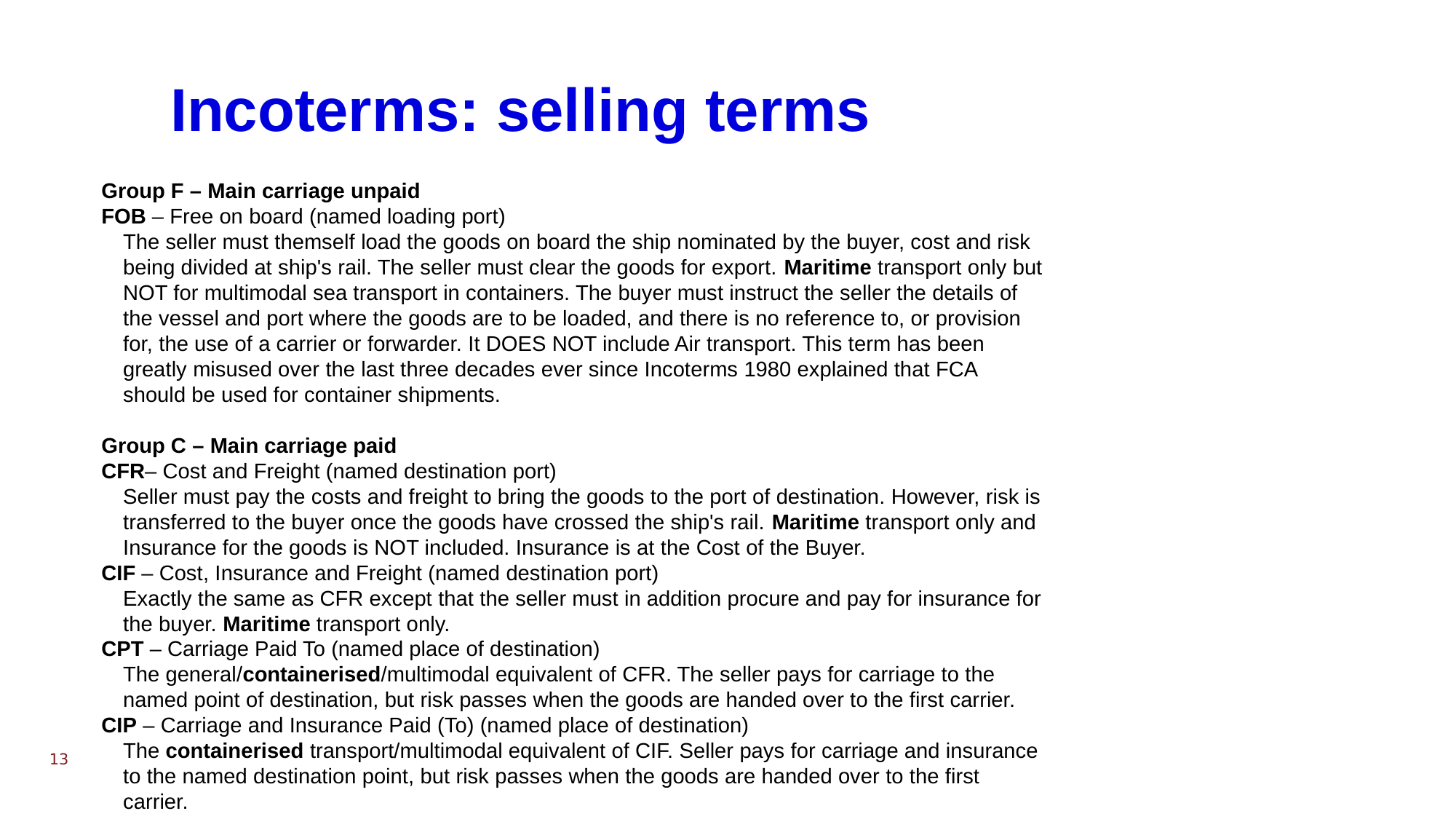

# Incoterms: selling terms
Group F – Main carriage unpaid
FOB – Free on board (named loading port)
The seller must themself load the goods on board the ship nominated by the buyer, cost and risk being divided at ship's rail. The seller must clear the goods for export. Maritime transport only but NOT for multimodal sea transport in containers. The buyer must instruct the seller the details of the vessel and port where the goods are to be loaded, and there is no reference to, or provision for, the use of a carrier or forwarder. It DOES NOT include Air transport. This term has been greatly misused over the last three decades ever since Incoterms 1980 explained that FCA should be used for container shipments.

Group C – Main carriage paid
CFR– Cost and Freight (named destination port)
Seller must pay the costs and freight to bring the goods to the port of destination. However, risk is transferred to the buyer once the goods have crossed the ship's rail. Maritime transport only and Insurance for the goods is NOT included. Insurance is at the Cost of the Buyer.
CIF – Cost, Insurance and Freight (named destination port)
Exactly the same as CFR except that the seller must in addition procure and pay for insurance for the buyer. Maritime transport only.
CPT – Carriage Paid To (named place of destination)
The general/containerised/multimodal equivalent of CFR. The seller pays for carriage to the named point of destination, but risk passes when the goods are handed over to the first carrier.
CIP – Carriage and Insurance Paid (To) (named place of destination)
The containerised transport/multimodal equivalent of CIF. Seller pays for carriage and insurance to the named destination point, but risk passes when the goods are handed over to the first carrier.
13